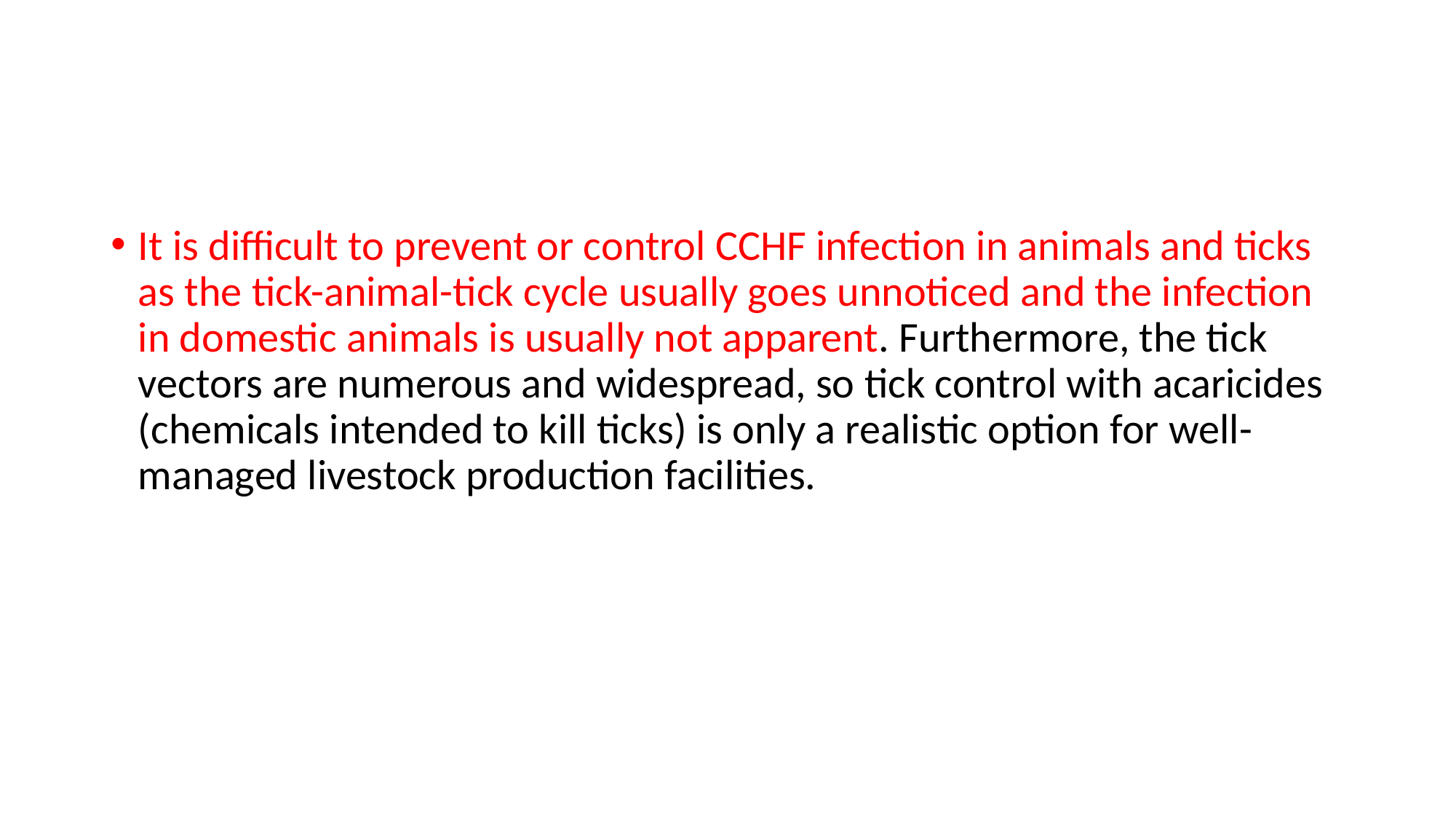

It is difficult to prevent or control CCHF infection in animals and ticks as the tick-animal-tick cycle usually goes unnoticed and the infection in domestic animals is usually not apparent. Furthermore, the tick vectors are numerous and widespread, so tick control with acaricides (chemicals intended to kill ticks) is only a realistic option for well-managed livestock production facilities.